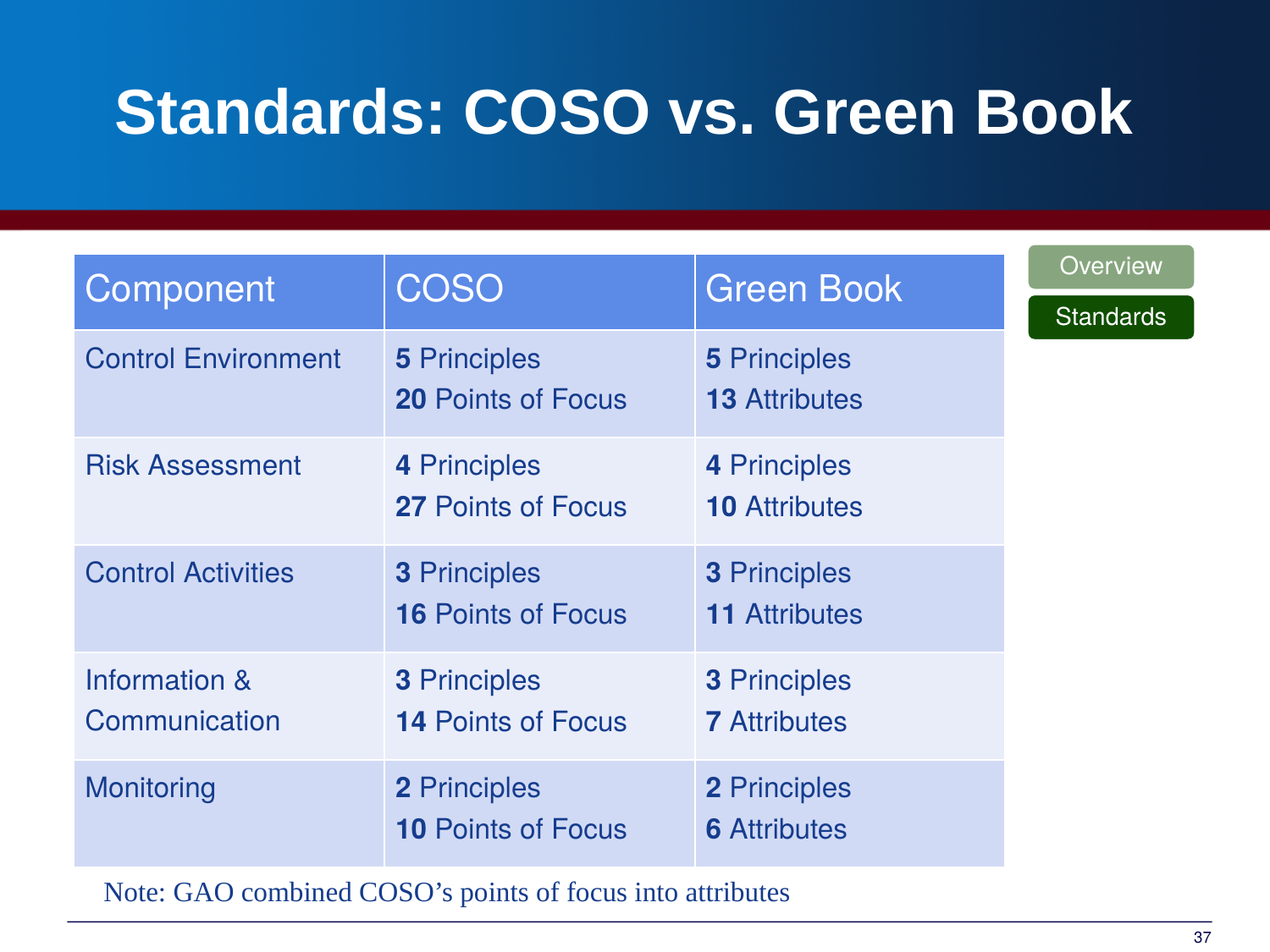

# Standards: COSO vs. Green Book

Overview

Standards
| Component | COSO | Green Book |
| --- | --- | --- |
| Control Environment | 5 Principles 20 Points of Focus | 5 Principles 13 Attributes |
| Risk Assessment | 4 Principles 27 Points of Focus | 4 Principles 10 Attributes |
| Control Activities | 3 Principles 16 Points of Focus | 3 Principles 11 Attributes |
| Information & Communication | 3 Principles 14 Points of Focus | 3 Principles 7 Attributes |
| Monitoring | 2 Principles 10 Points of Focus | 2 Principles 6 Attributes |
Note: GAO combined COSO’s points of focus into attributes
37